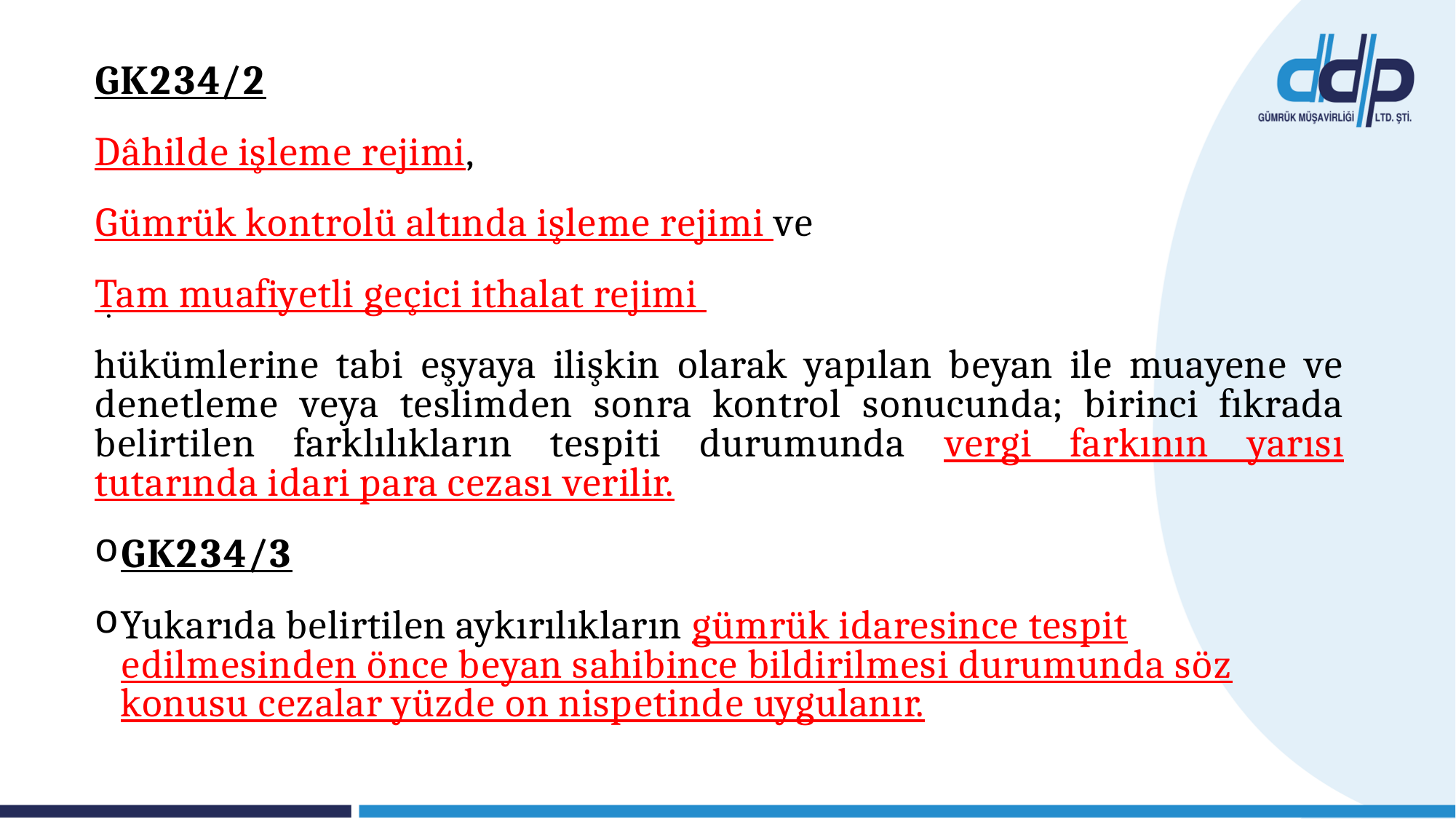

.
GK234/2
Dâhilde işleme rejimi,
Gümrük kontrolü altında işleme rejimi ve
Tam muafiyetli geçici ithalat rejimi
hükümlerine tabi eşyaya ilişkin olarak yapılan beyan ile muayene ve denetleme veya teslimden sonra kontrol sonucunda; birinci fıkrada belirtilen farklılıkların tespiti durumunda vergi farkının yarısı tutarında idari para cezası verilir.
GK234/3
Yukarıda belirtilen aykırılıkların gümrük idaresince tespit edilmesinden önce beyan sahibince bildirilmesi durumunda söz konusu cezalar yüzde on nispetinde uygulanır.

Ek-1 TABLO